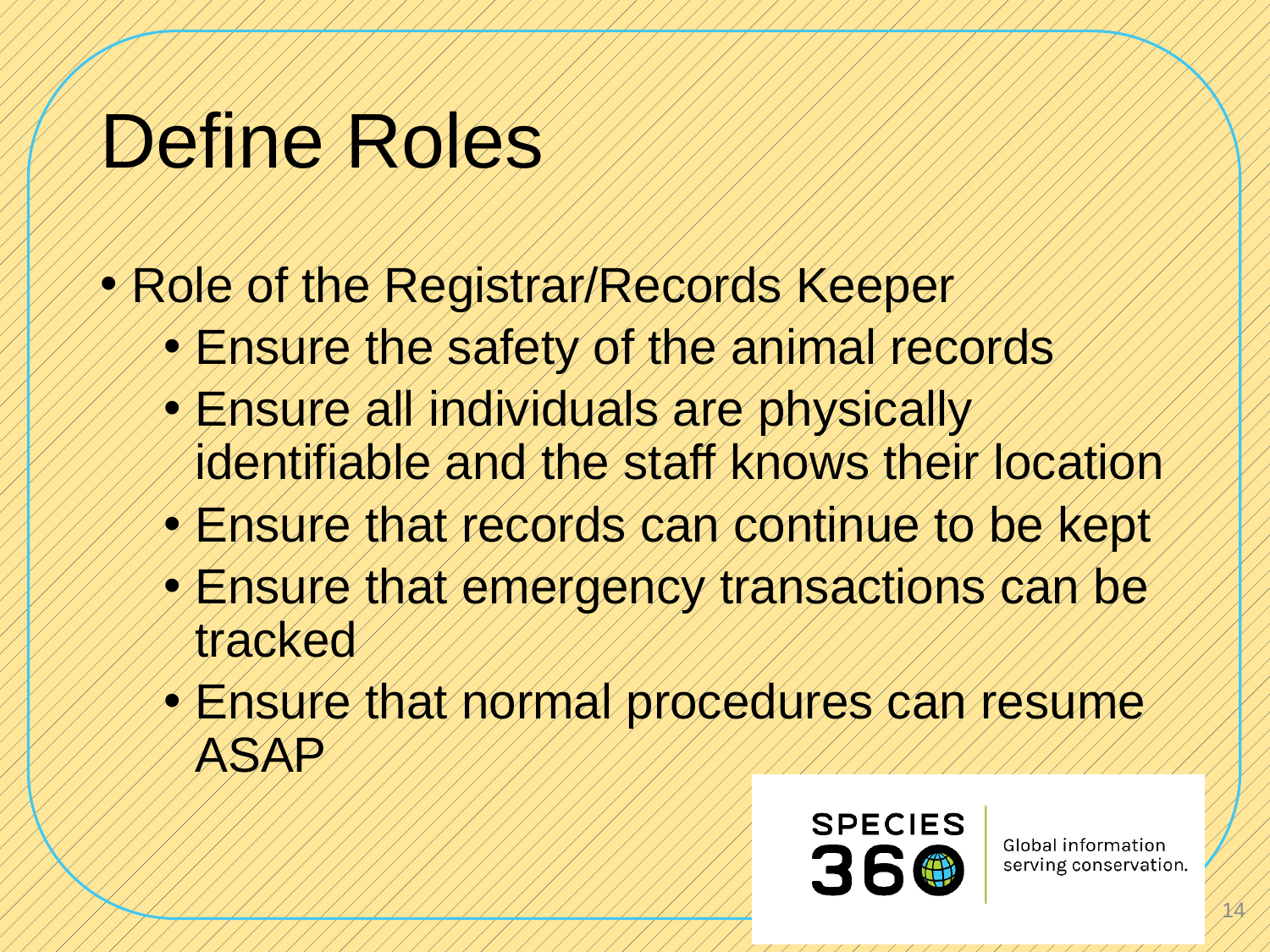

# Define Roles
Role of the Registrar/Records Keeper
Ensure the safety of the animal records
Ensure all individuals are physically identifiable and the staff knows their location
Ensure that records can continue to be kept
Ensure that emergency transactions can be tracked
Ensure that normal procedures can resume ASAP
14